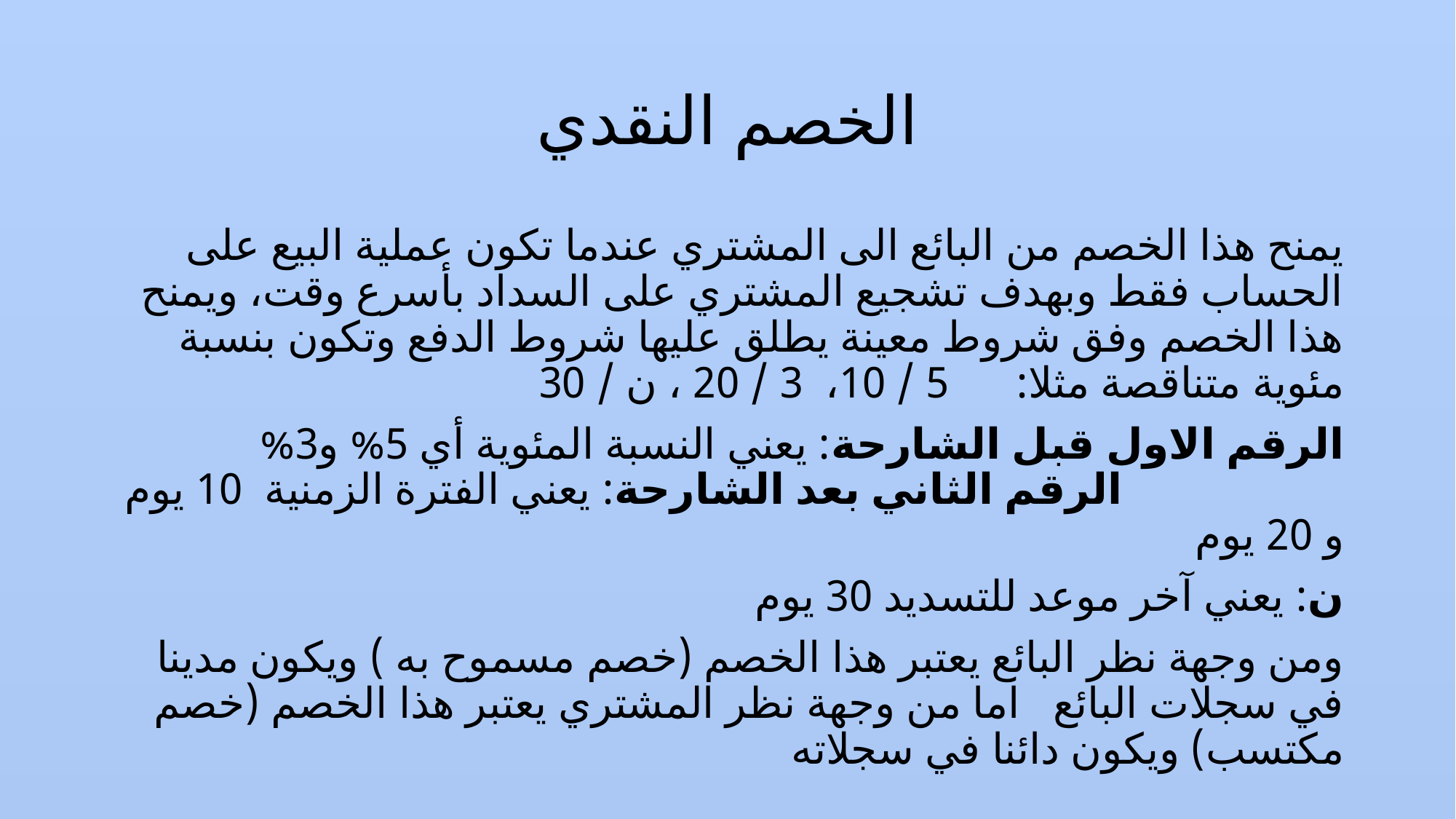

# الخصم النقدي
يمنح هذا الخصم من البائع الى المشتري عندما تكون عملية البيع على الحساب فقط وبهدف تشجيع المشتري على السداد بأسرع وقت، ويمنح هذا الخصم وفق شروط معينة يطلق عليها شروط الدفع وتكون بنسبة مئوية متناقصة مثلا:      5 / 10،  3 / 20 ، ن / 30
الرقم الاول قبل الشارحة: يعني النسبة المئوية أي 5% و3%	                                  الرقم الثاني بعد الشارحة: يعني الفترة الزمنية  10 يوم و 20 يوم
ن: يعني آخر موعد للتسديد 30 يوم
ومن وجهة نظر البائع يعتبر هذا الخصم (خصم مسموح به ) ويكون مدينا في سجلات البائع   اما من وجهة نظر المشتري يعتبر هذا الخصم (خصم مكتسب) ويكون دائنا في سجلاته